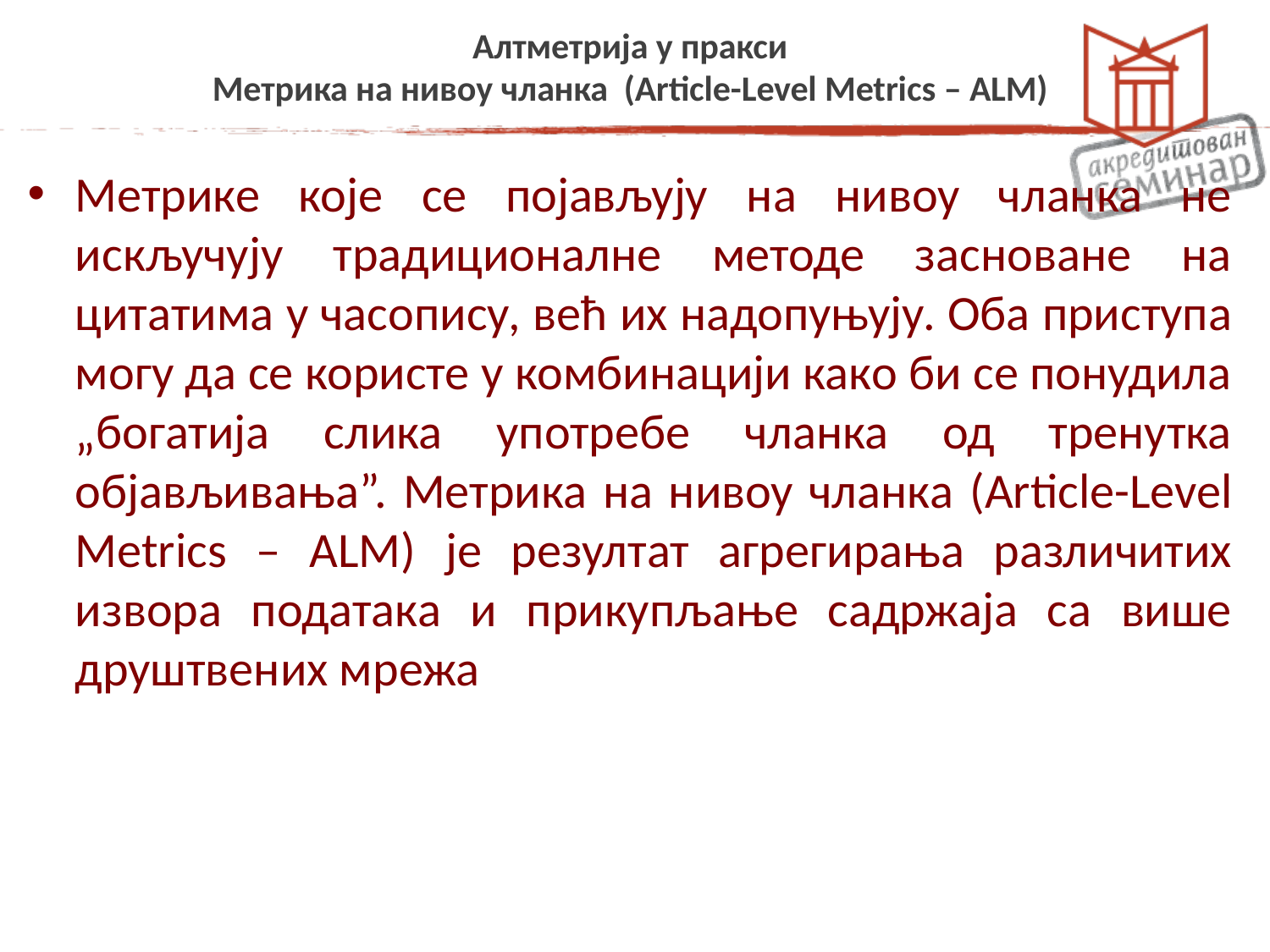

# Алтметрија у пракси Метрика на нивоу чланка  (Article-Level Metrics – ALM)
Метрике које се појављују на нивоу чланка не искључују традиционалне методе засноване на цитатима у часопису, већ их надопуњују. Оба приступа могу да се користе у комбинацији како би се понудила „богатија слика употребе чланка од тренутка објављивања”. Метрика на нивоу чланка (Article-Level Metrics – ALM) је резултат агрегирања различитих извора података и прикупљање садржаја са више друштвених мрежа